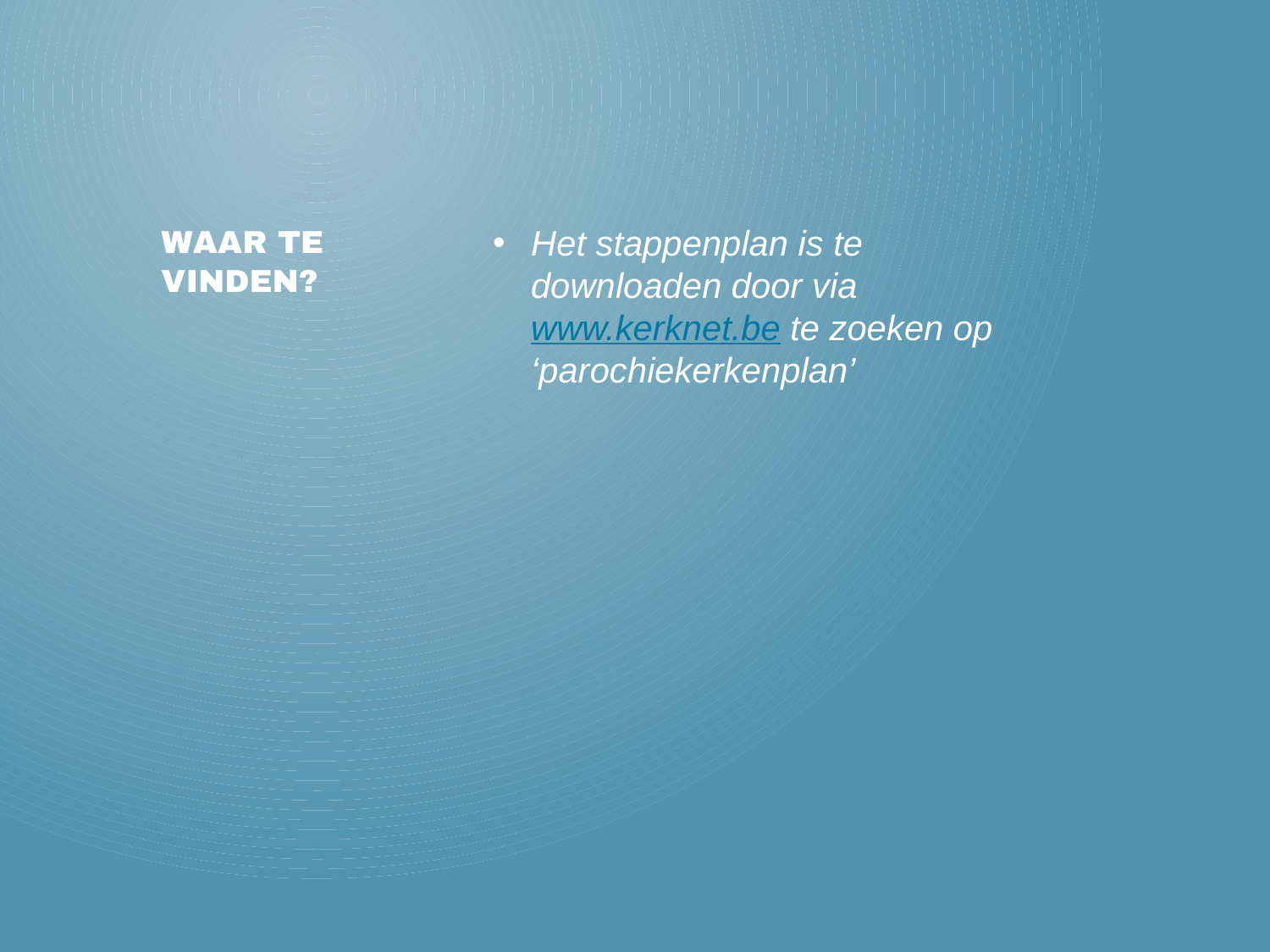

Het stappenplan is te downloaden door via www.kerknet.be te zoeken op ‘parochiekerkenplan’

# Waar te vinden?